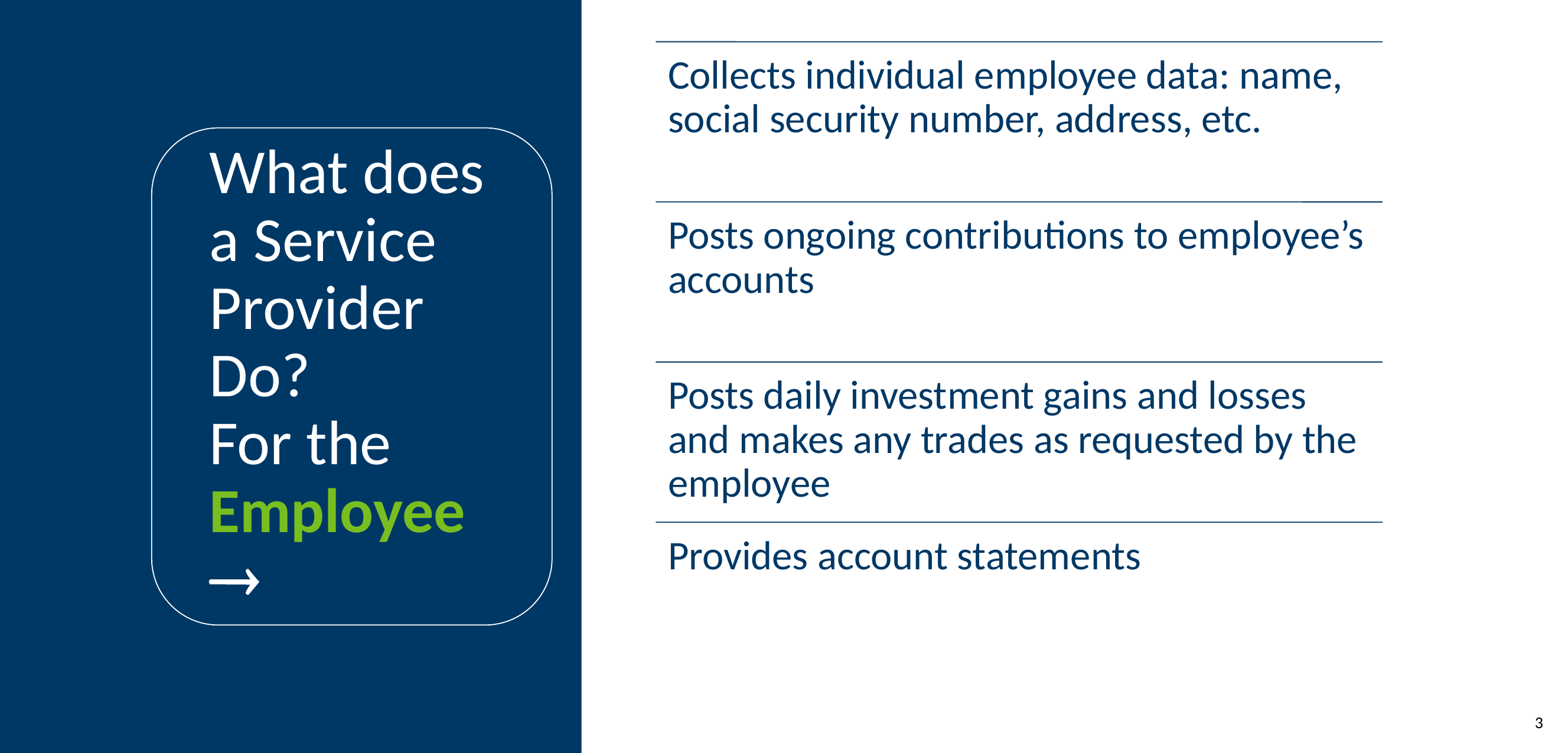

Collects individual employee data: name, social security number, address, etc.
Posts ongoing contributions to employee’s accounts
Posts daily investment gains and losses and makes any trades as requested by the employee
Provides account statements
What does a Service Provider Do?
For the Employee→
3